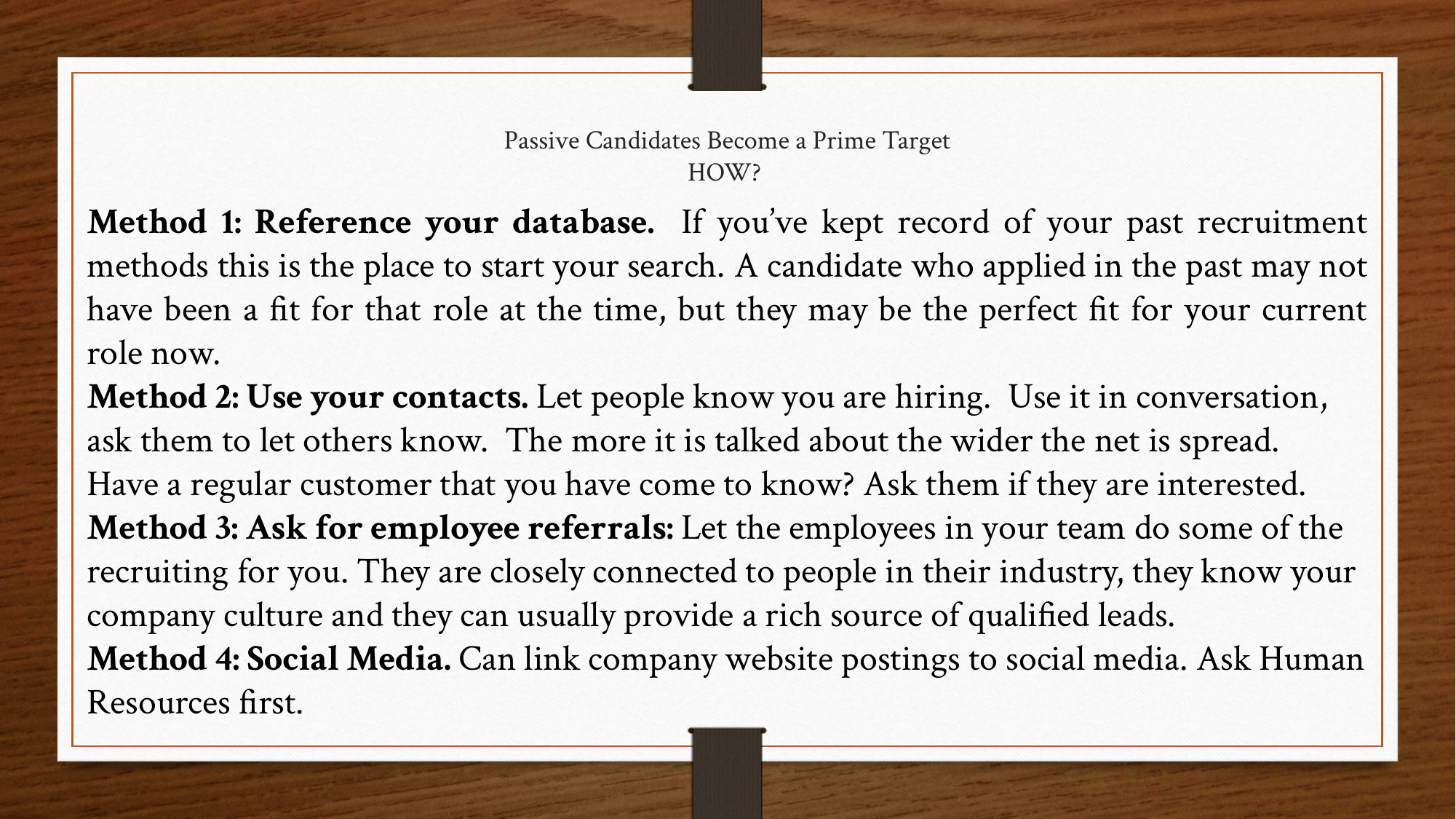

Passive Candidates Become a Prime Target
HOW?
Method 1: Reference your database.  If you’ve kept record of your past recruitment methods this is the place to start your search. A candidate who applied in the past may not have been a fit for that role at the time, but they may be the perfect fit for your current role now.
Method 2: Use your contacts. Let people know you are hiring.  Use it in conversation, ask them to let others know.  The more it is talked about the wider the net is spread.  Have a regular customer that you have come to know? Ask them if they are interested.
Method 3: Ask for employee referrals: Let the employees in your team do some of the recruiting for you. They are closely connected to people in their industry, they know your company culture and they can usually provide a rich source of qualified leads.
Method 4: Social Media. Can link company website postings to social media. Ask Human Resources first.